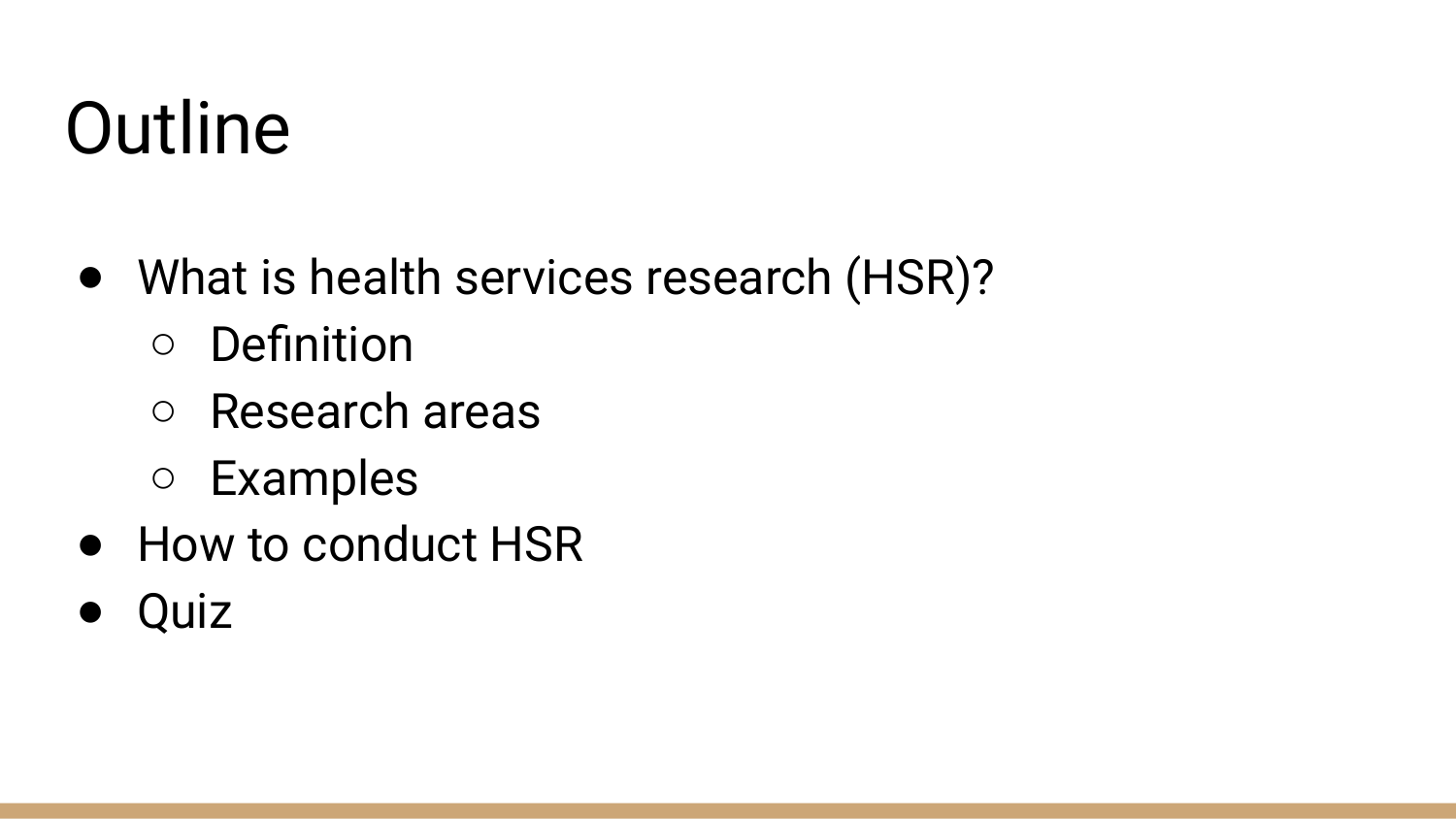

# Outline
What is health services research (HSR)?
Definition
Research areas
Examples
How to conduct HSR
Quiz